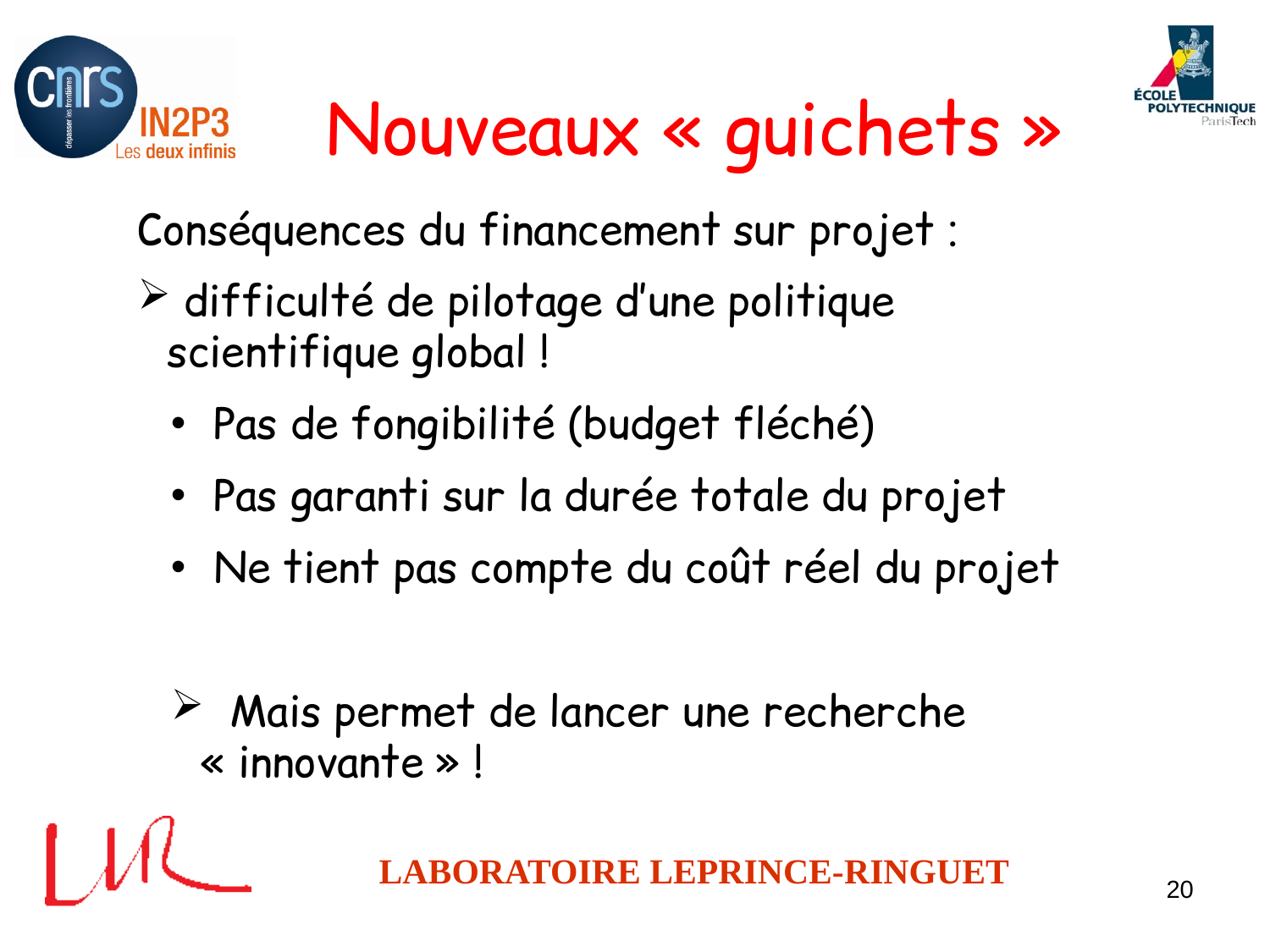

# Nouveaux « guichets »
Conséquences du financement sur projet :
 difficulté de pilotage d’une politique scientifique global !
 Pas de fongibilité (budget fléché)
 Pas garanti sur la durée totale du projet
 Ne tient pas compte du coût réel du projet

  Mais permet de lancer une recherche « innovante » !

20